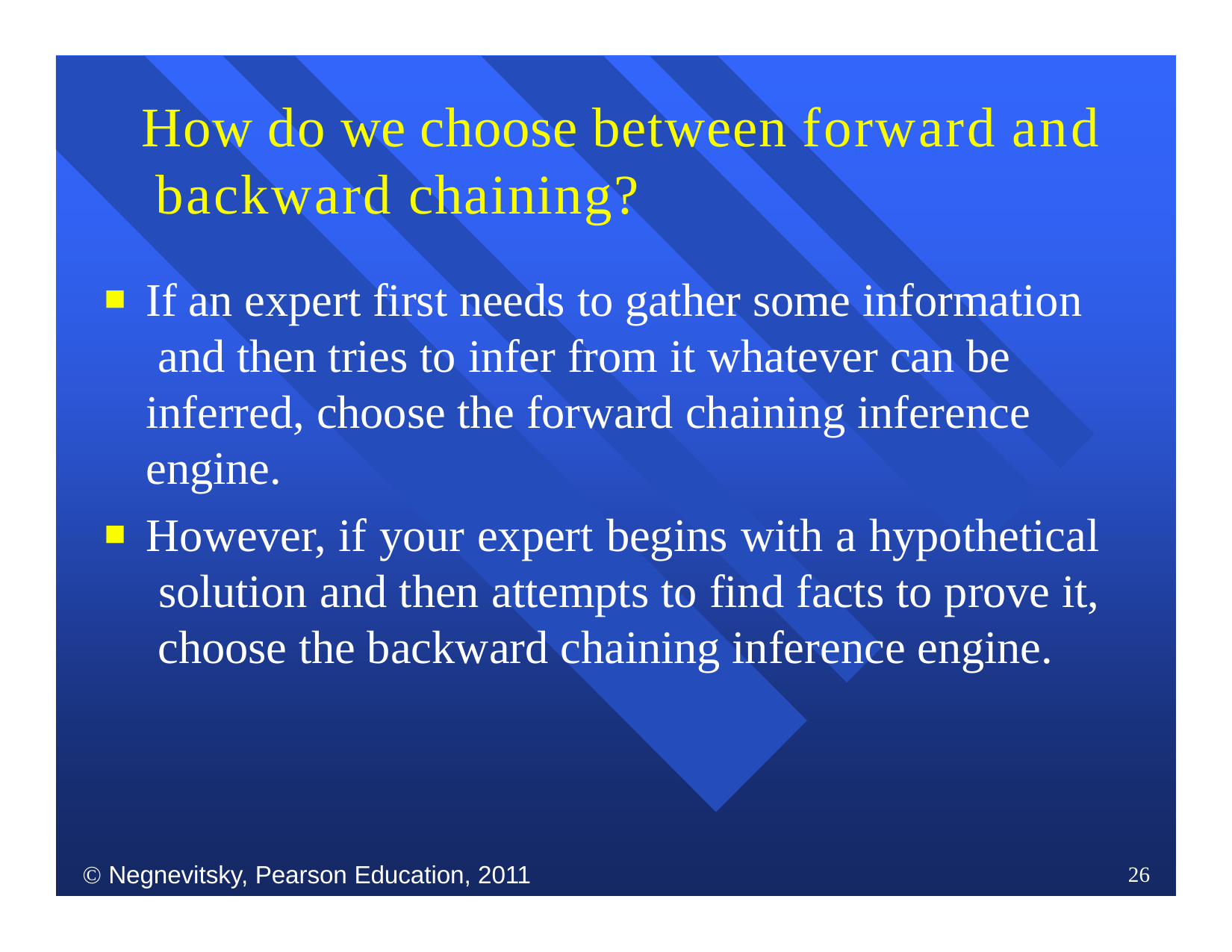

# How do we choose between forward and  backward chaining?
If an expert first needs to gather some information  and then tries to infer from it whatever can be  inferred, choose the forward chaining inference  engine.
However, if your expert begins with a hypothetical  solution and then attempts to find facts to prove it,  choose the backward chaining inference engine.
© Negnevitsky, Pearson Education, 2011
26